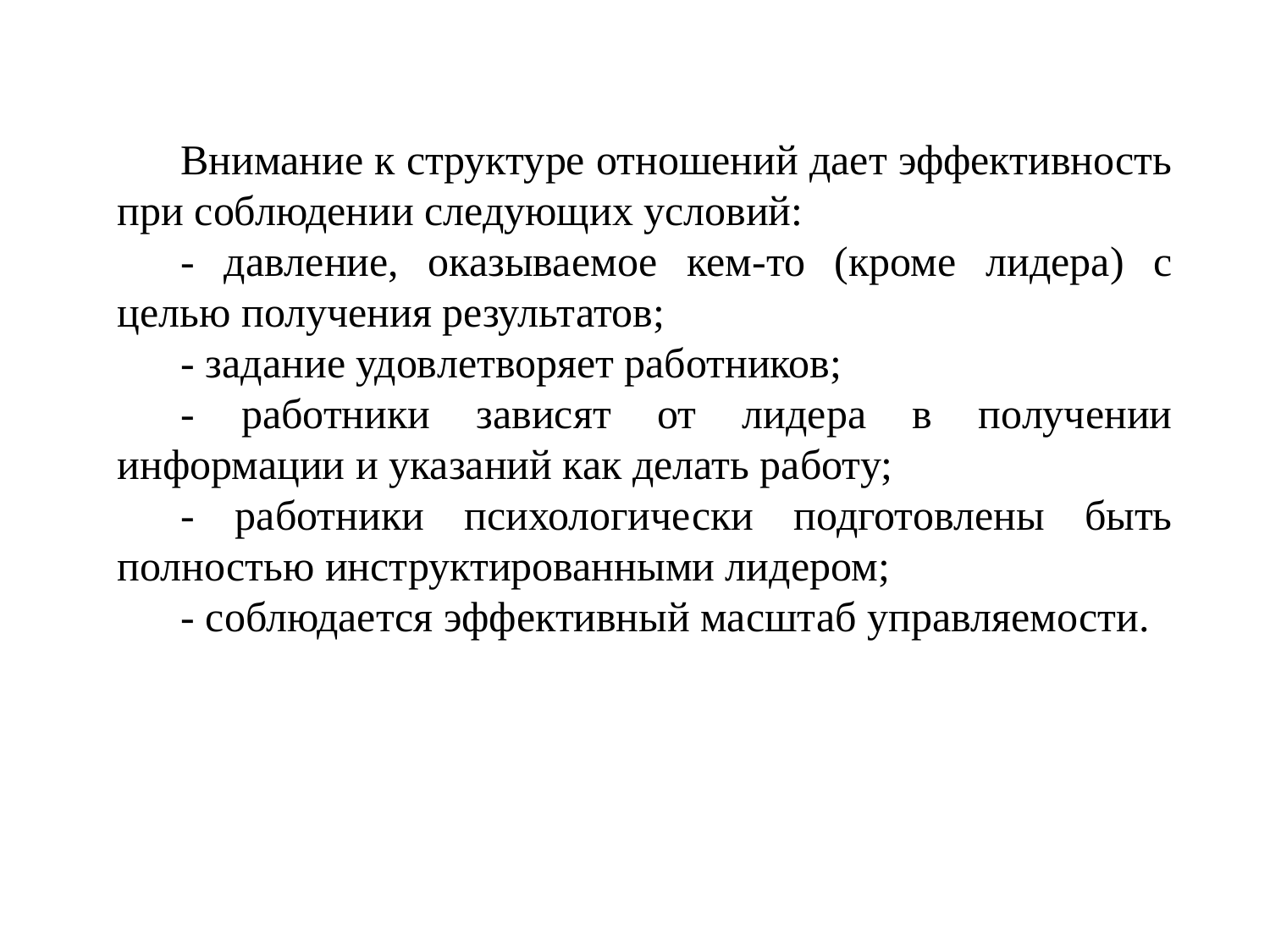

Внимание к структуре отношений дает эффективность при соблюдении следующих условий:
- давление, оказываемое кем-то (кроме лидера) с целью получения результатов;
- задание удовлетворяет работников;
- работники зависят от лидера в получении информации и указаний как делать работу;
- работники психологически подготовлены быть полностью инструктированными лидером;
- соблюдается эффективный масштаб управляемости.